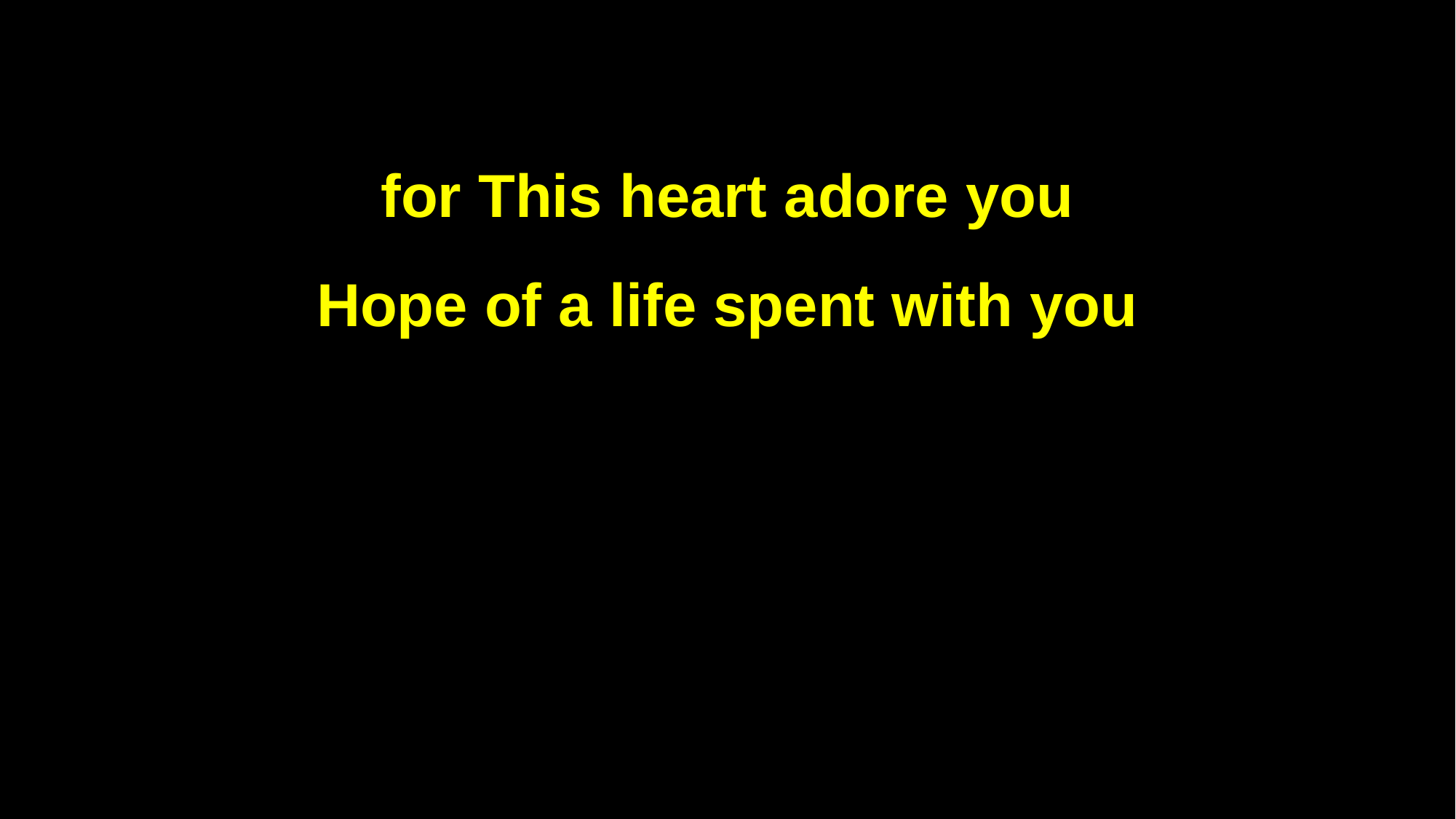

for This heart adore you
Hope of a life spent with you